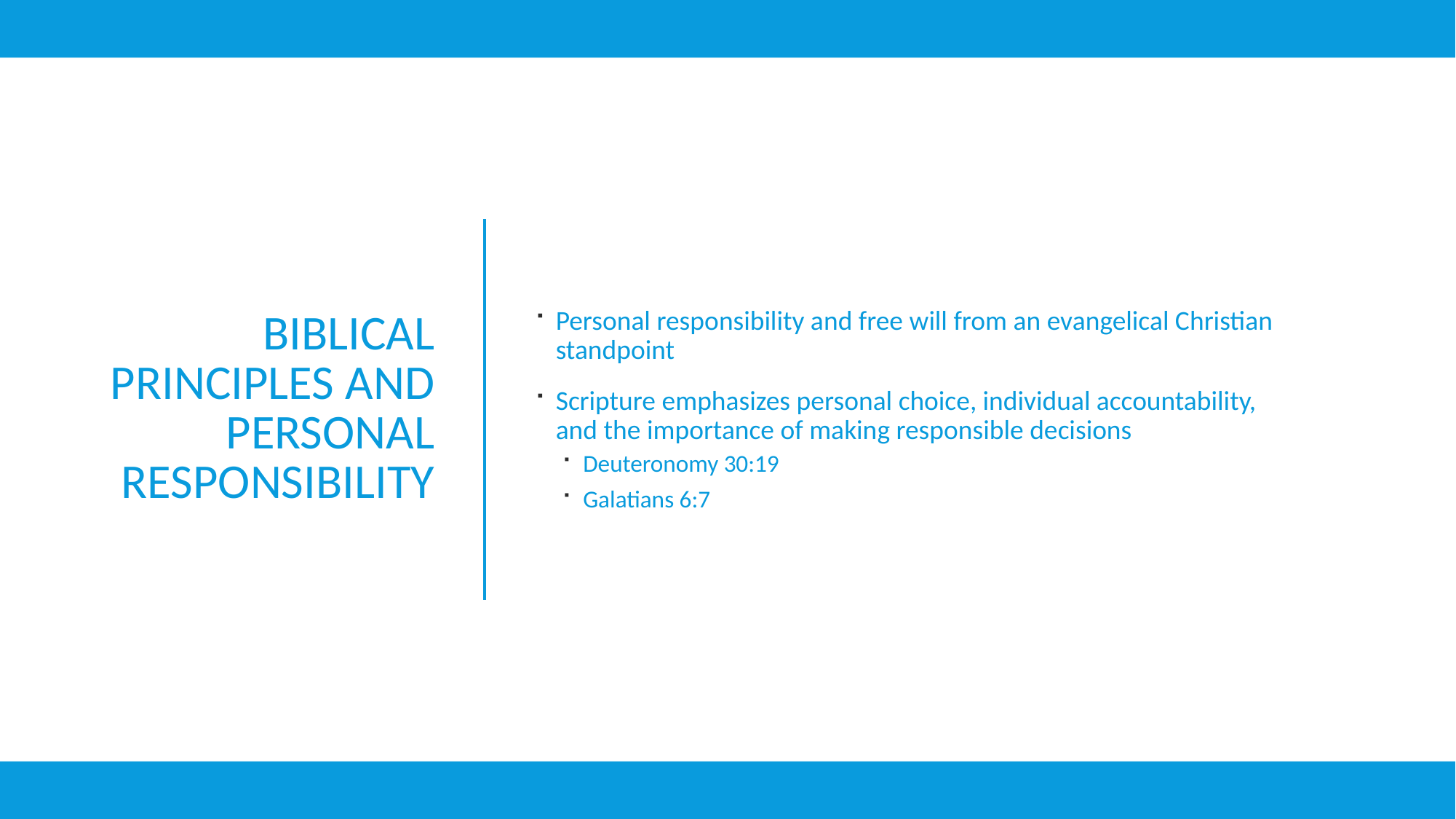

Personal responsibility and free will from an evangelical Christian standpoint
Scripture emphasizes personal choice, individual accountability, and the importance of making responsible decisions
Deuteronomy 30:19
Galatians 6:7
# Biblical Principles and Personal Responsibility